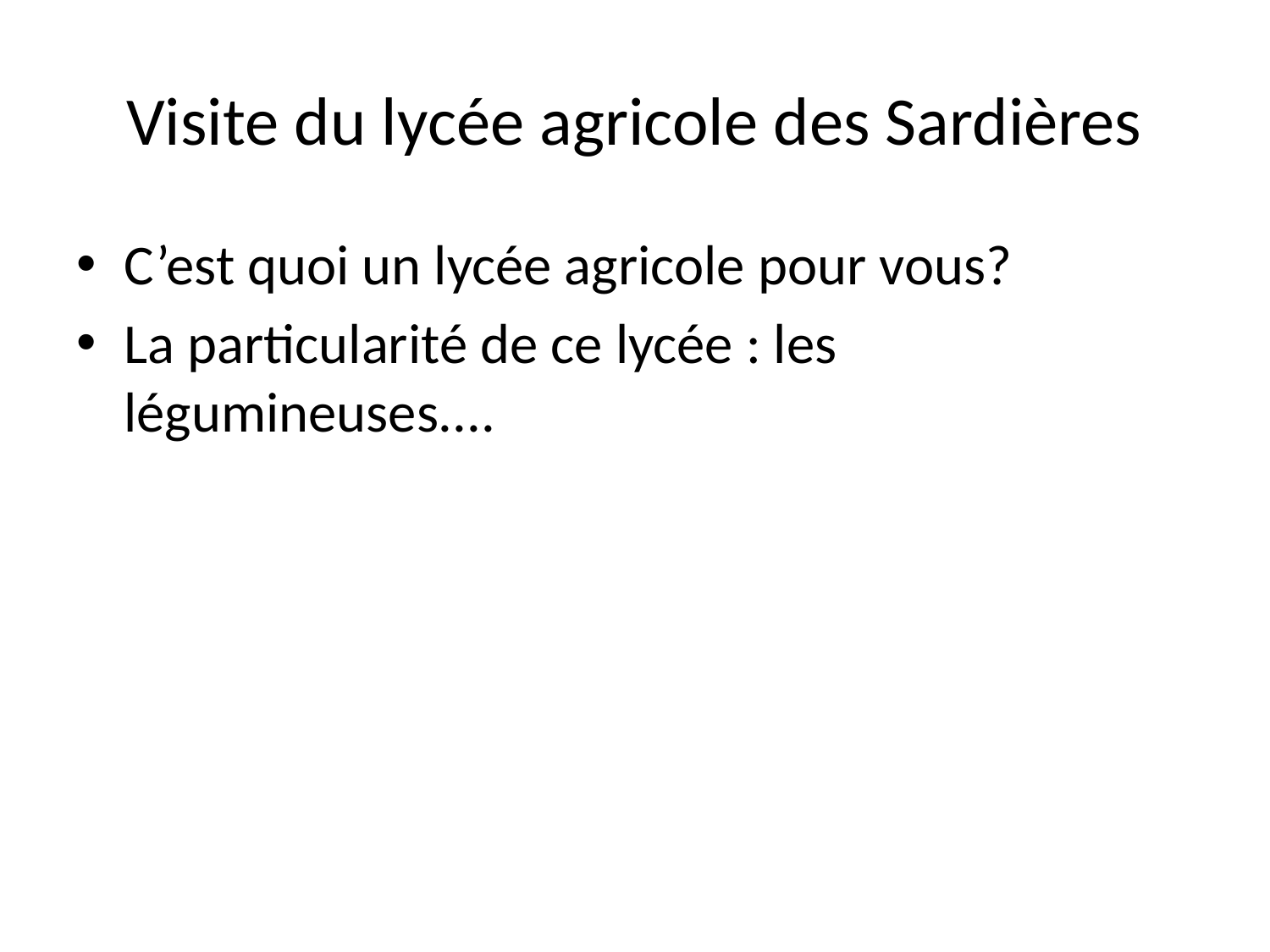

# Visite du lycée agricole des Sardières
C’est quoi un lycée agricole pour vous?
La particularité de ce lycée : les légumineuses....